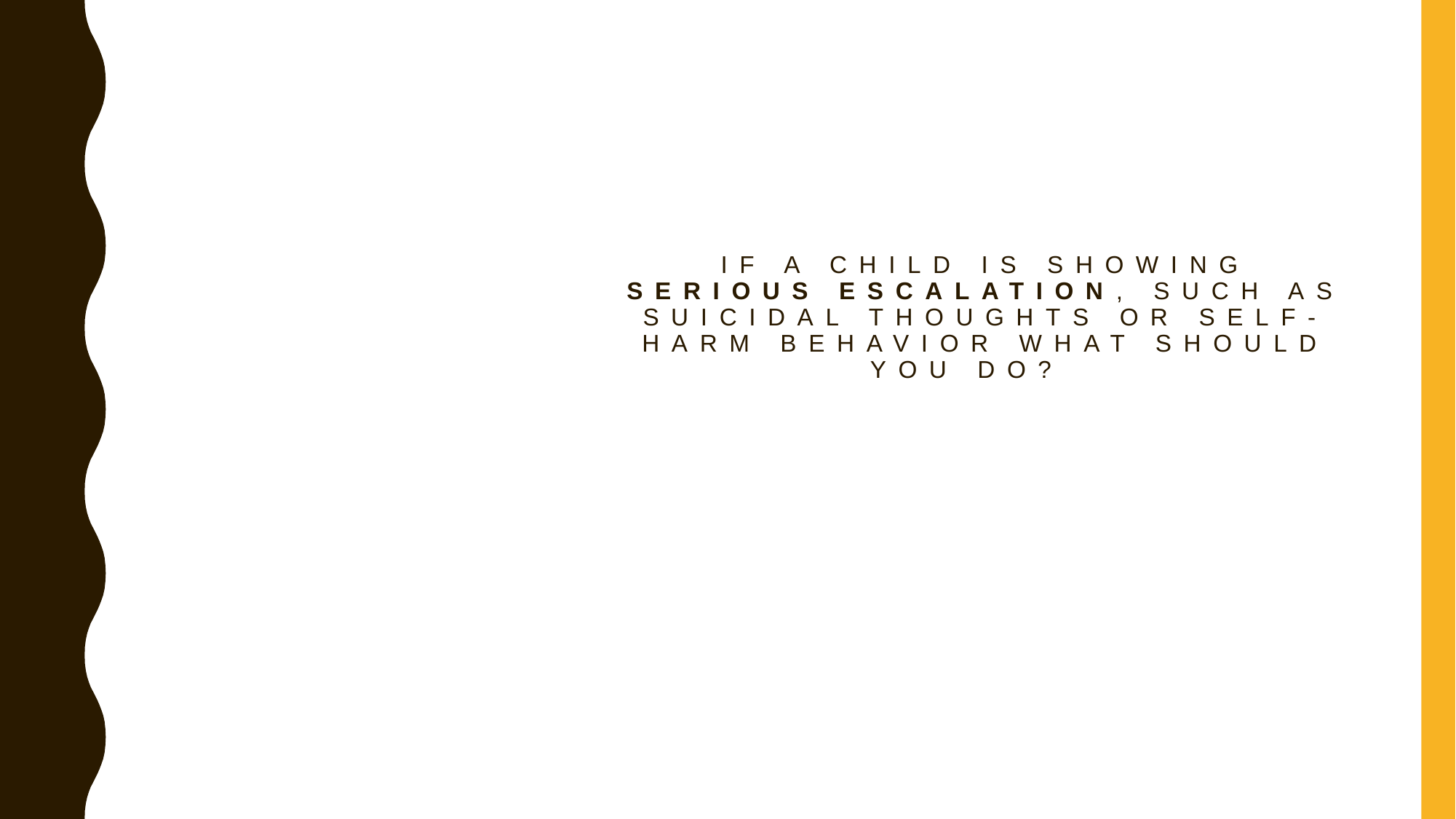

# if a child is showing serious escalation, such as suicidal thoughts or self-harm behavior what should you do?